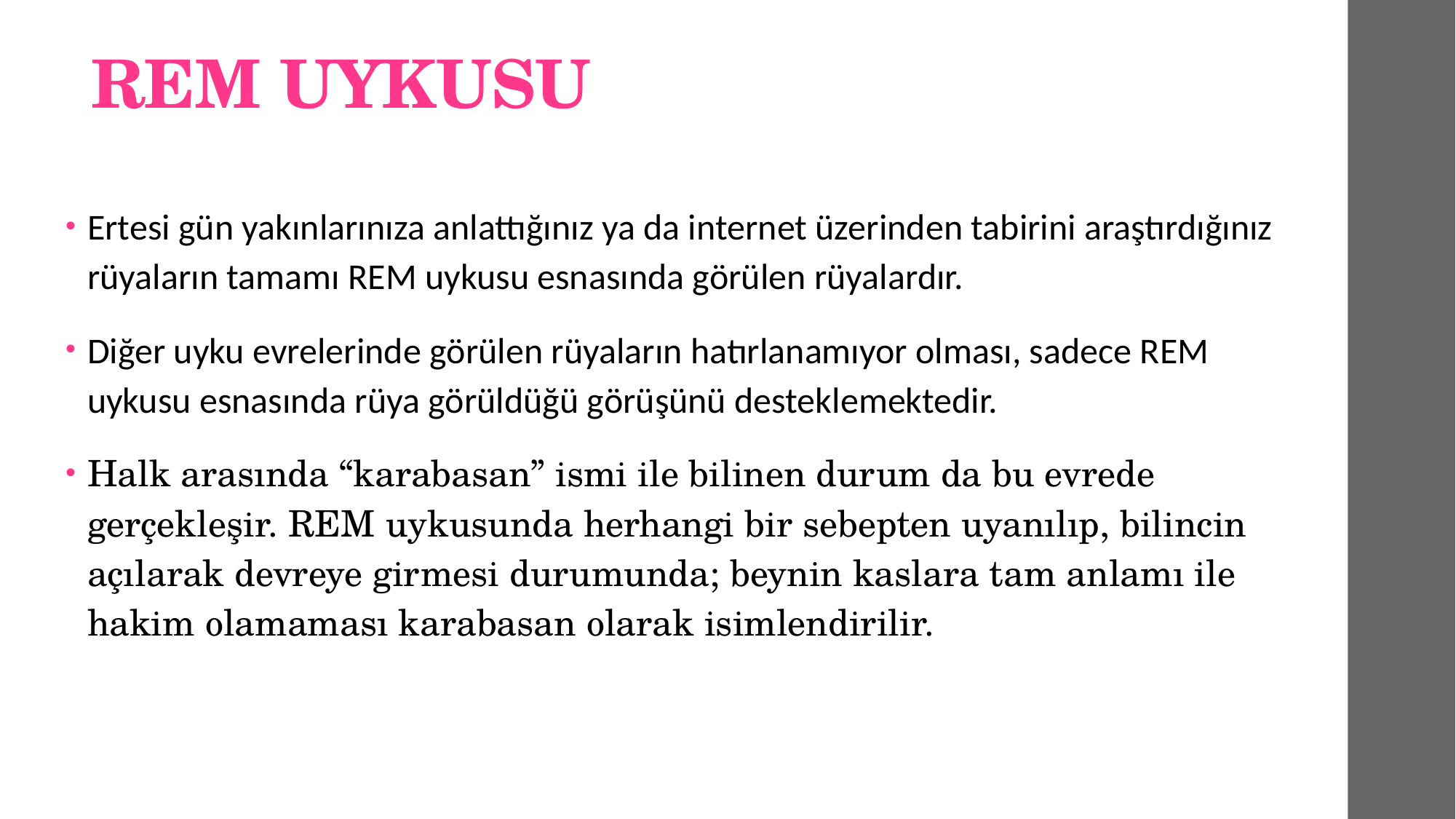

# REM UYKUSU
Ertesi gün yakınlarınıza anlattığınız ya da internet üzerinden tabirini araştırdığınız rüyaların tamamı REM uykusu esnasında görülen rüyalardır.
Diğer uyku evrelerinde görülen rüyaların hatırlanamıyor olması, sadece REM uykusu esnasında rüya görüldüğü görüşünü desteklemektedir.
Halk arasında “karabasan” ismi ile bilinen durum da bu evrede gerçekleşir. REM uykusunda herhangi bir sebepten uyanılıp, bilincin açılarak devreye girmesi durumunda; beynin kaslara tam anlamı ile hakim olamaması karabasan olarak isimlendirilir.